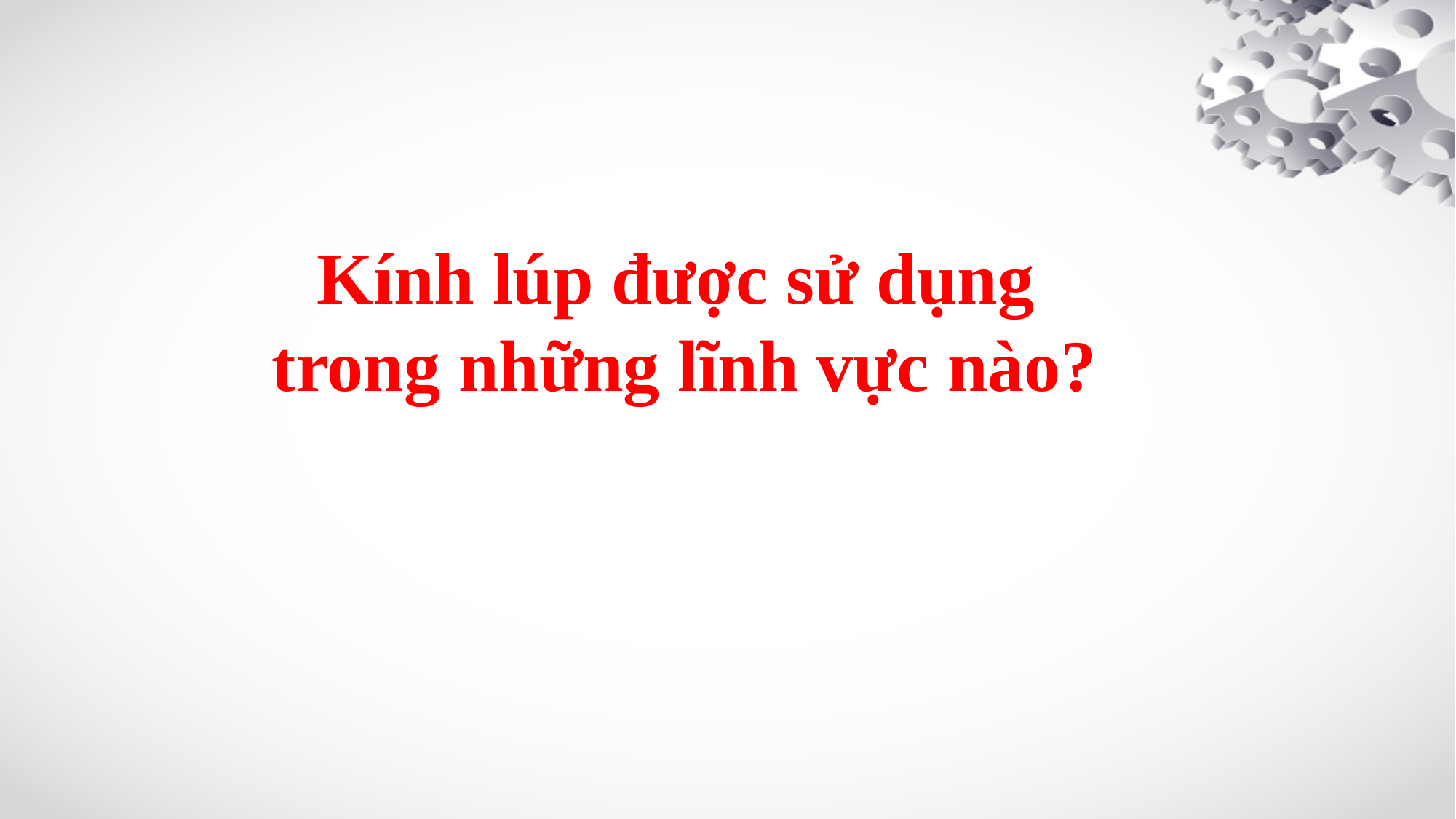

Kính lúp được sử dụng
trong những lĩnh vực nào?